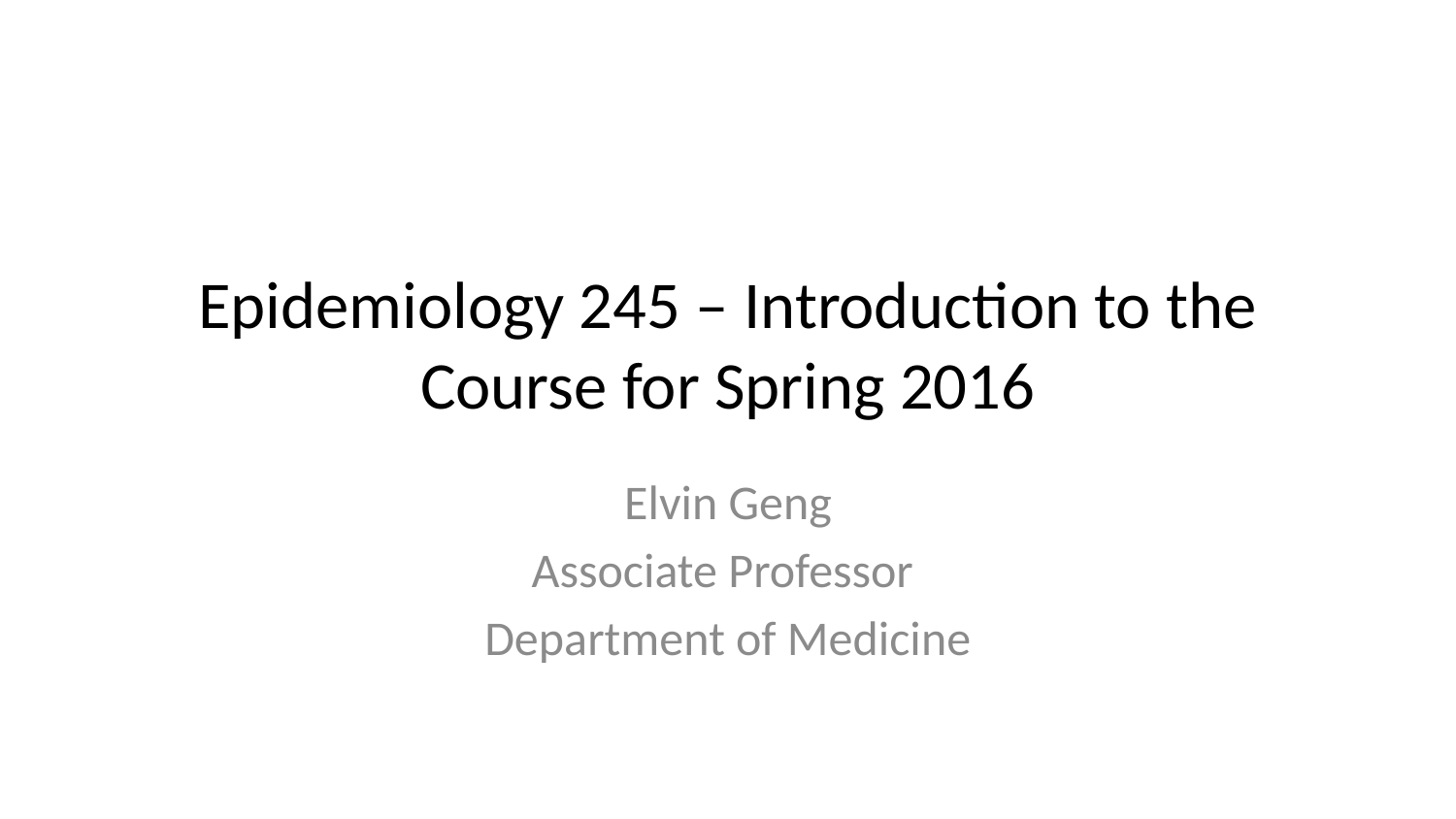

# Epidemiology 245 – Introduction to the Course for Spring 2016
Elvin Geng
Associate Professor
Department of Medicine